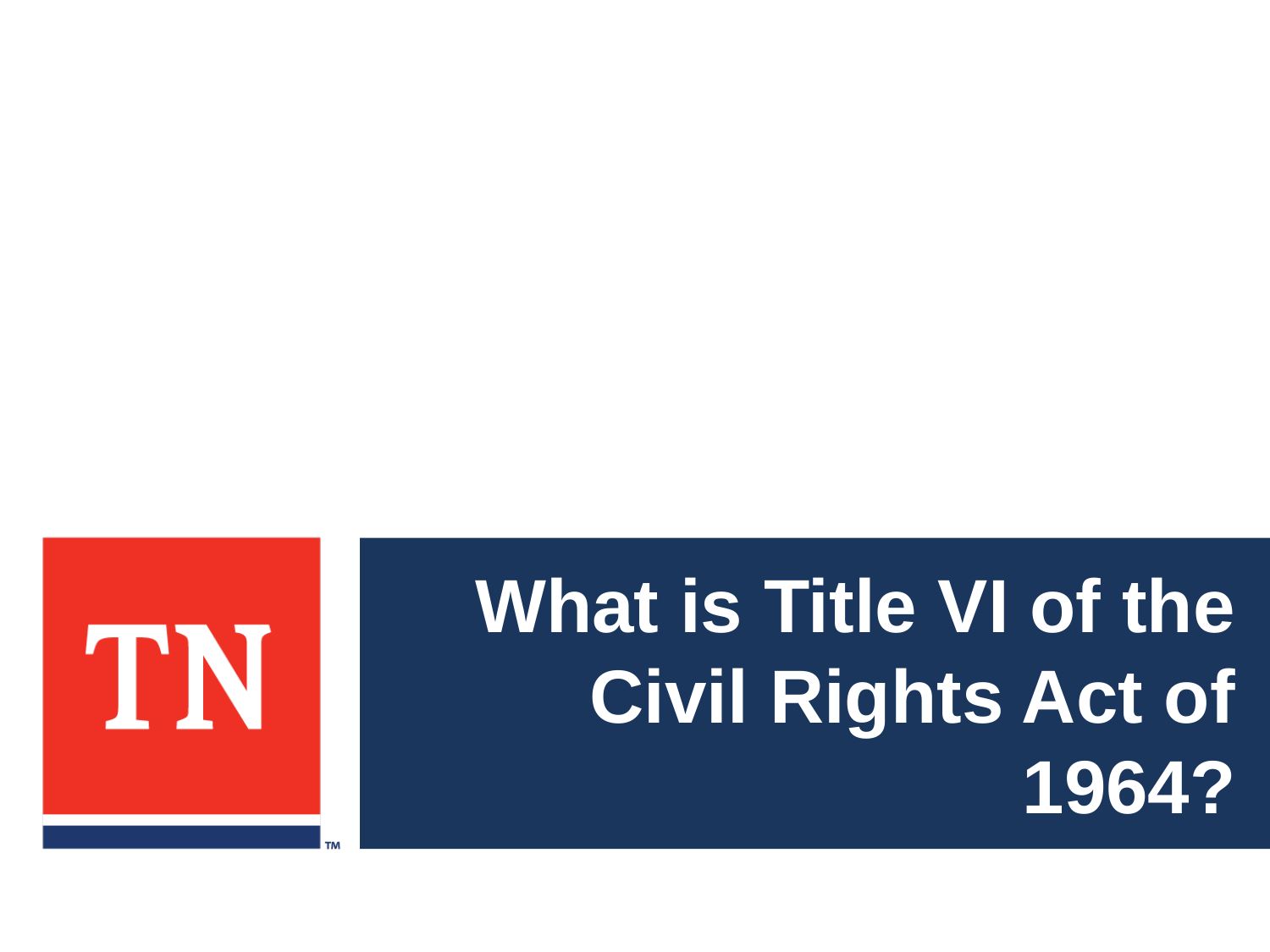

# What is Title VI of the Civil Rights Act of 1964?